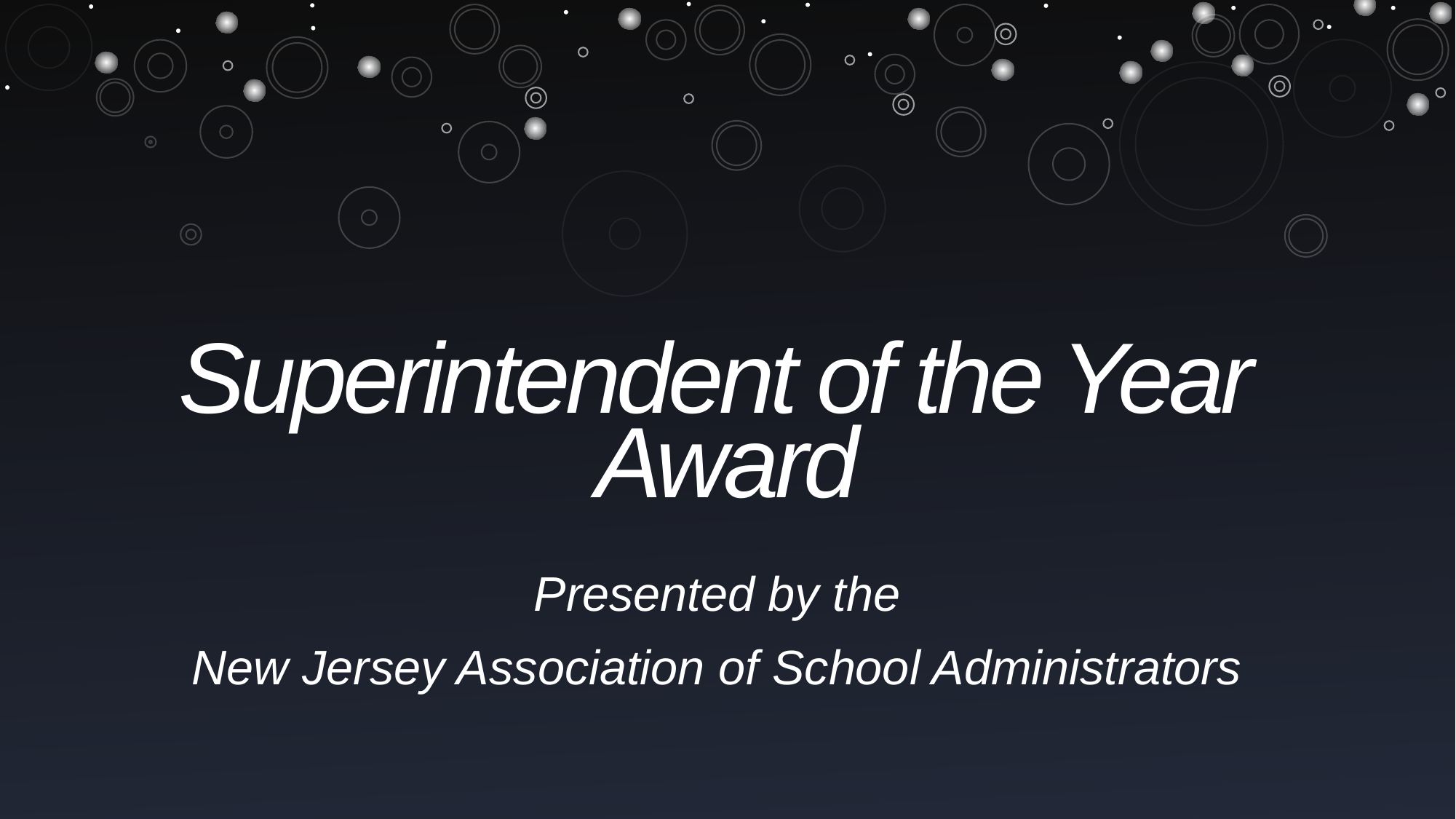

# Superintendent of the Year Award
Presented by the
New Jersey Association of School Administrators